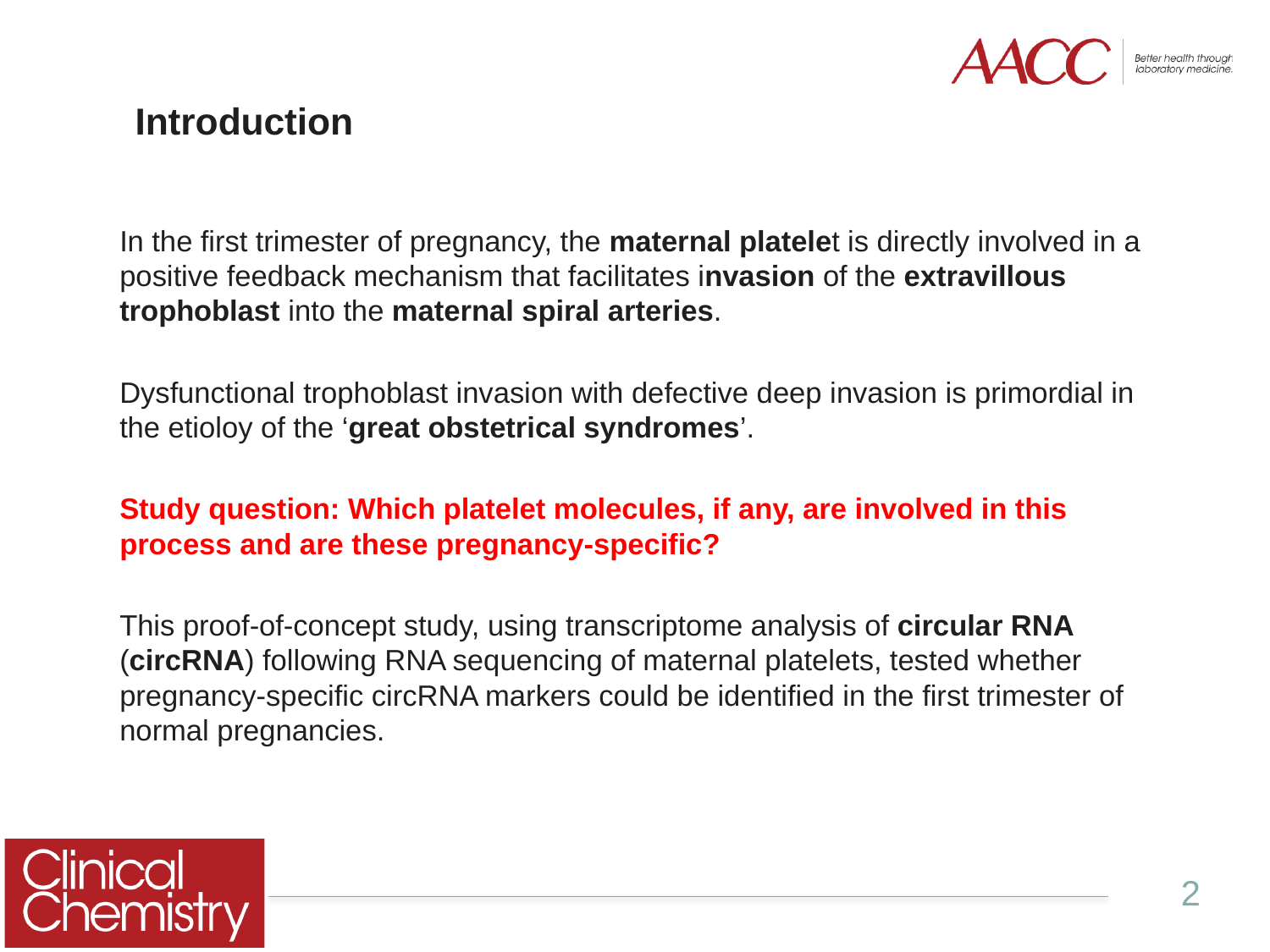

# Introduction

In the first trimester of pregnancy, the maternal platelet is directly involved in a positive feedback mechanism that facilitates invasion of the extravillous trophoblast into the maternal spiral arteries.

Dysfunctional trophoblast invasion with defective deep invasion is primordial in the etioloy of the ‘great obstetrical syndromes’.

Study question: Which platelet molecules, if any, are involved in this process and are these pregnancy-specific?

This proof-of-concept study, using transcriptome analysis of circular RNA (circRNA) following RNA sequencing of maternal platelets, tested whether pregnancy-specific circRNA markers could be identified in the first trimester of normal pregnancies.

2